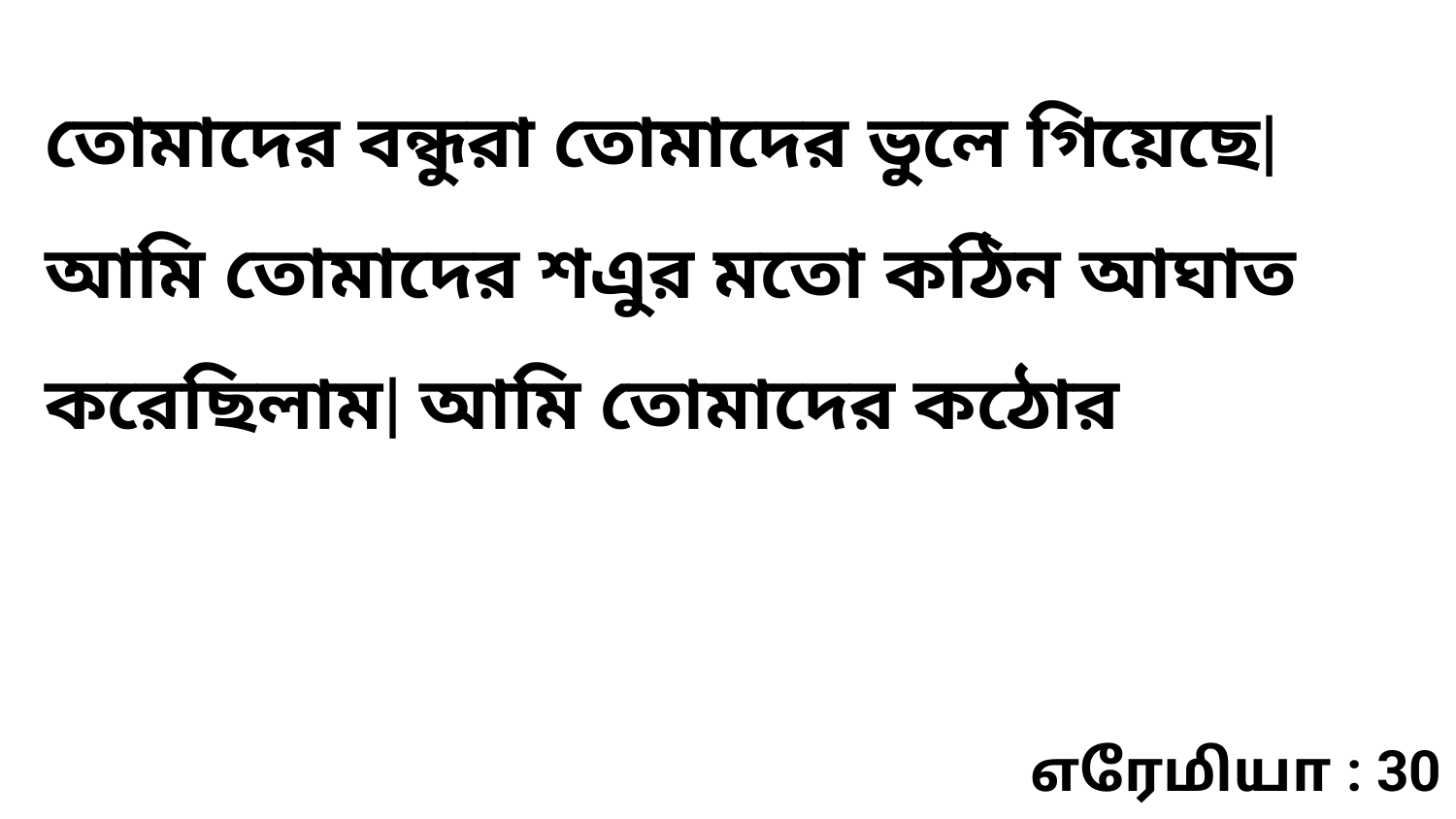

তোমাদের বন্ধুরা তোমাদের ভুলে গিয়েছে| আমি তোমাদের শএুর মতো কঠিন আঘাত করেছিলাম| আমি তোমাদের কঠোর
எரேமியா : 30